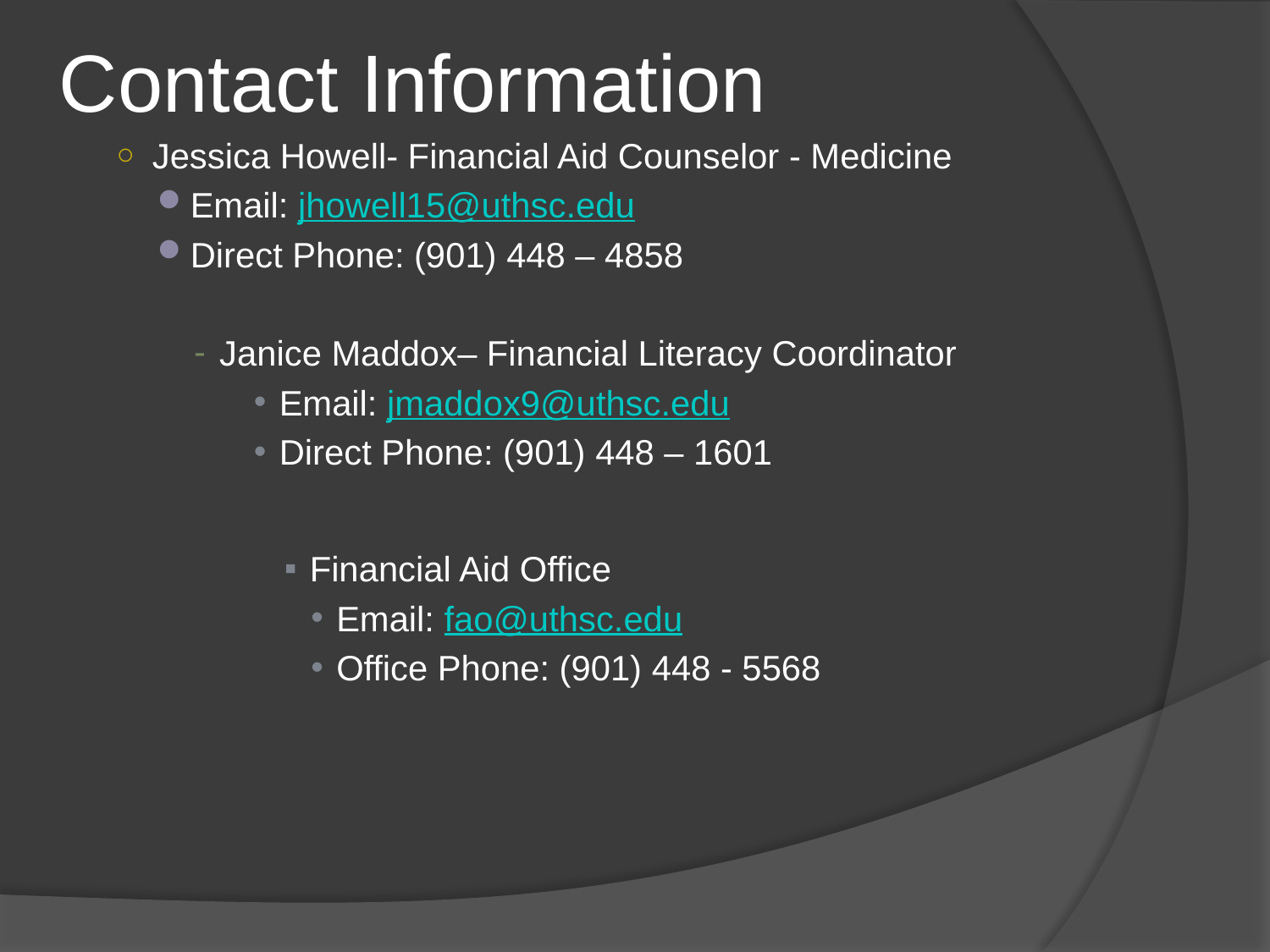

# Contact Information
Jessica Howell- Financial Aid Counselor - Medicine
Email: jhowell15@uthsc.edu
Direct Phone: (901) 448 – 4858

Janice Maddox– Financial Literacy Coordinator
Email: jmaddox9@uthsc.edu
Direct Phone: (901) 448 – 1601

Financial Aid Office
Email: fao@uthsc.edu
Office Phone: (901) 448 - 5568